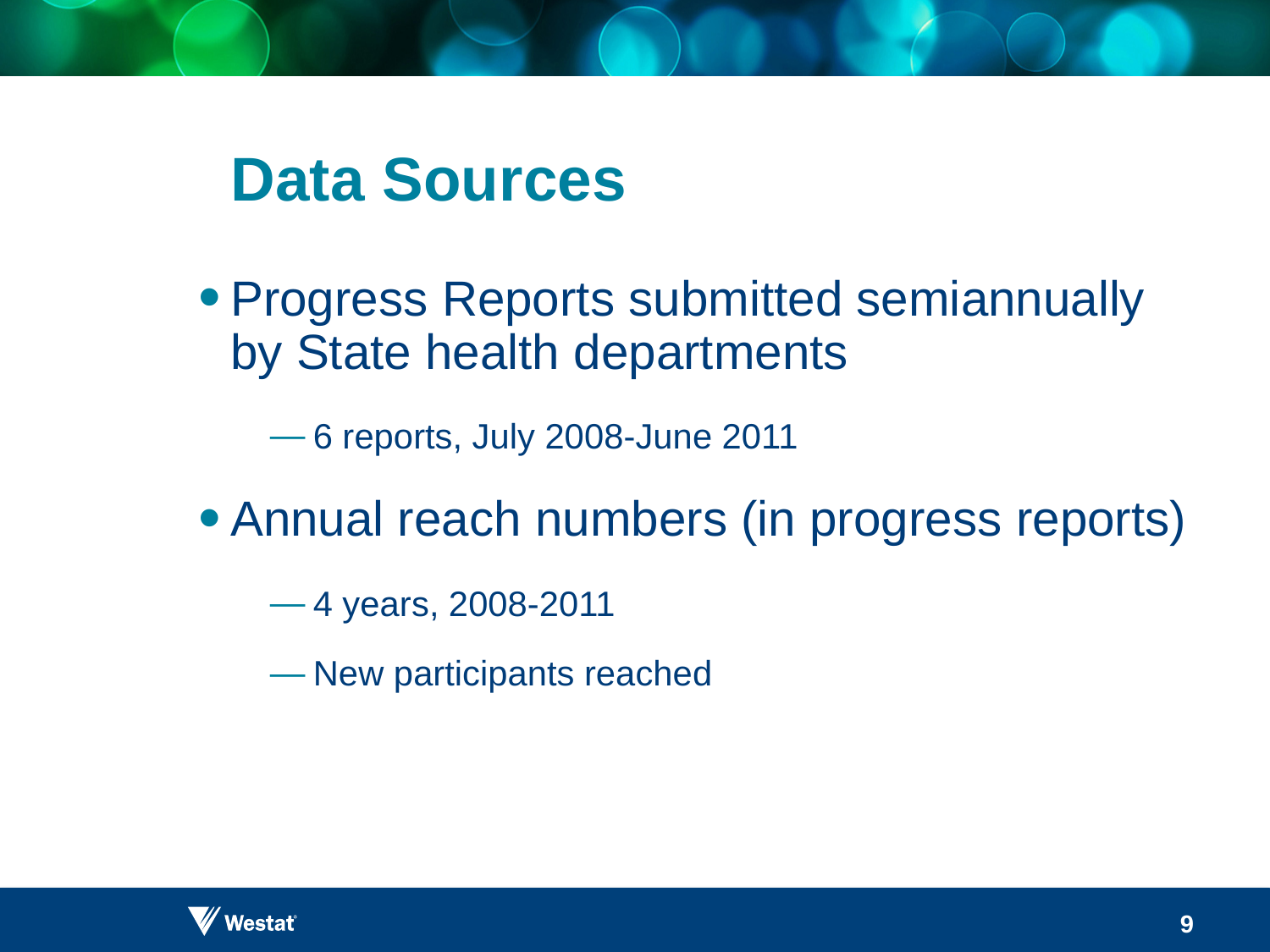

# Data Sources
Progress Reports submitted semiannually by State health departments
6 reports, July 2008-June 2011
Annual reach numbers (in progress reports)
4 years, 2008-2011
New participants reached

9